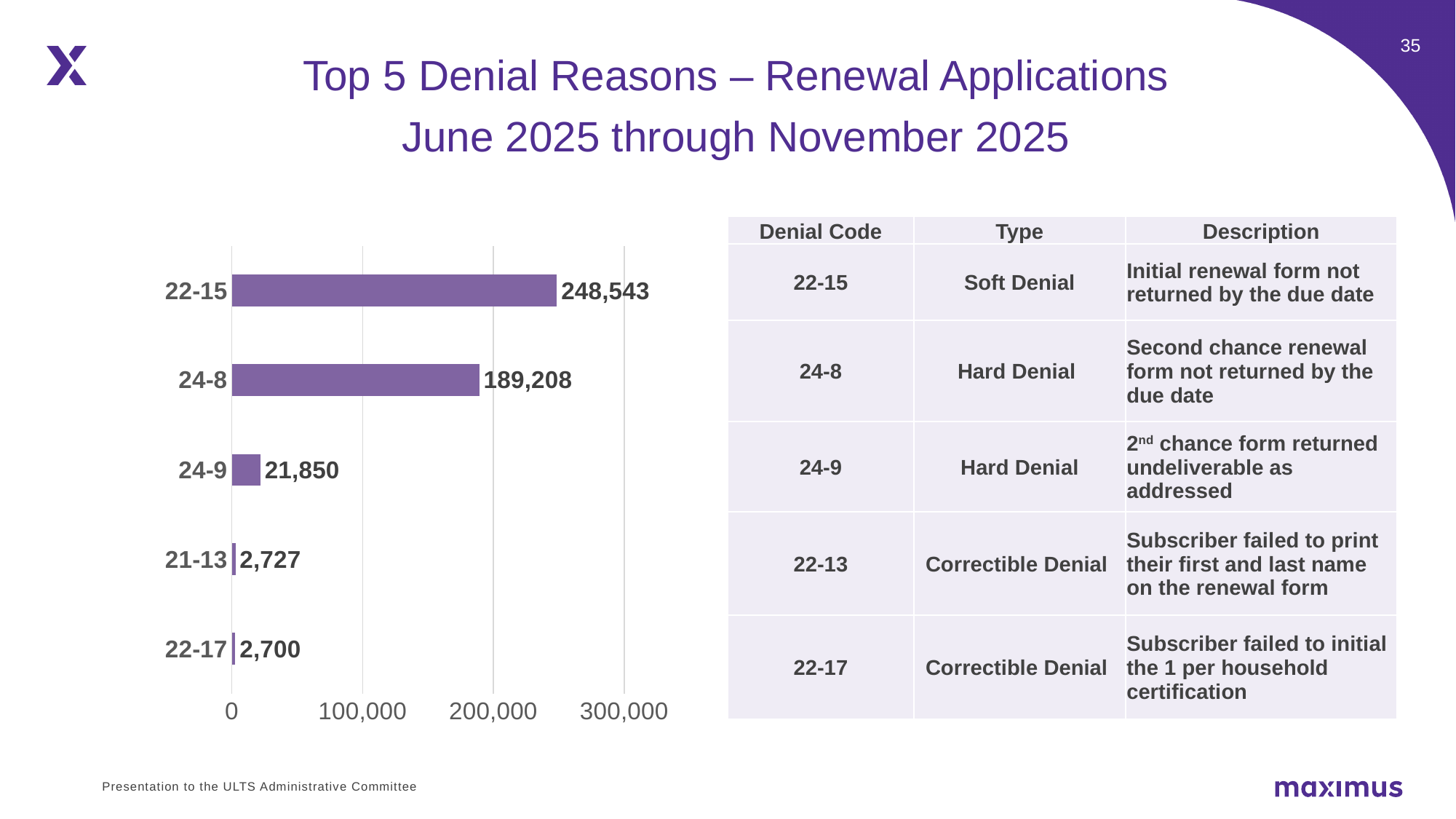

Top 5 Denial Reasons – Renewal Applications
June 2025 through November 2025

### Chart

| Category | # Denied |
|---|---|
| 22-17 | 2700.0 |
| 21-13 | 2727.0 |
| 24-9 | 21850.0 |
| 24-8 | 189208.0 |
| 22-15 | 248543.0 |
| Denial Code | Type | Description |
| --- | --- | --- |
| 22-15 | Soft Denial | Initial renewal form not returned by the due date |
| 24-8 | Hard Denial | Second chance renewal form not returned by the due date |
| 24-9 | Hard Denial | 2nd chance form returned undeliverable as addressed |
| 22-13 | Correctible Denial | Subscriber failed to print their first and last name on the renewal form |
| 22-17 | Correctible Denial | Subscriber failed to initial the 1 per household certification |